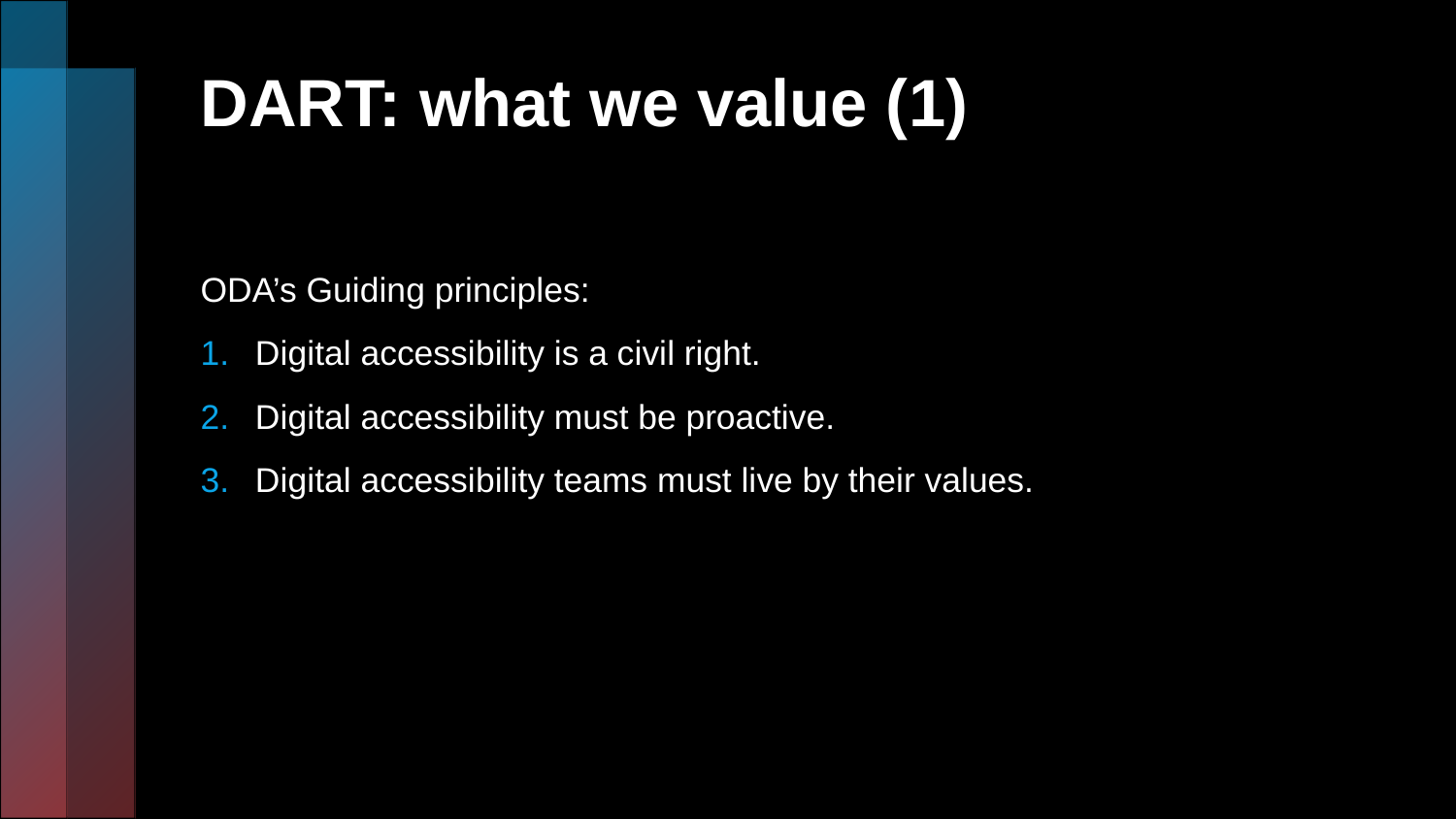

# DART: what we value (1)
ODA’s Guiding principles:
Digital accessibility is a civil right.
Digital accessibility must be proactive.
Digital accessibility teams must live by their values.